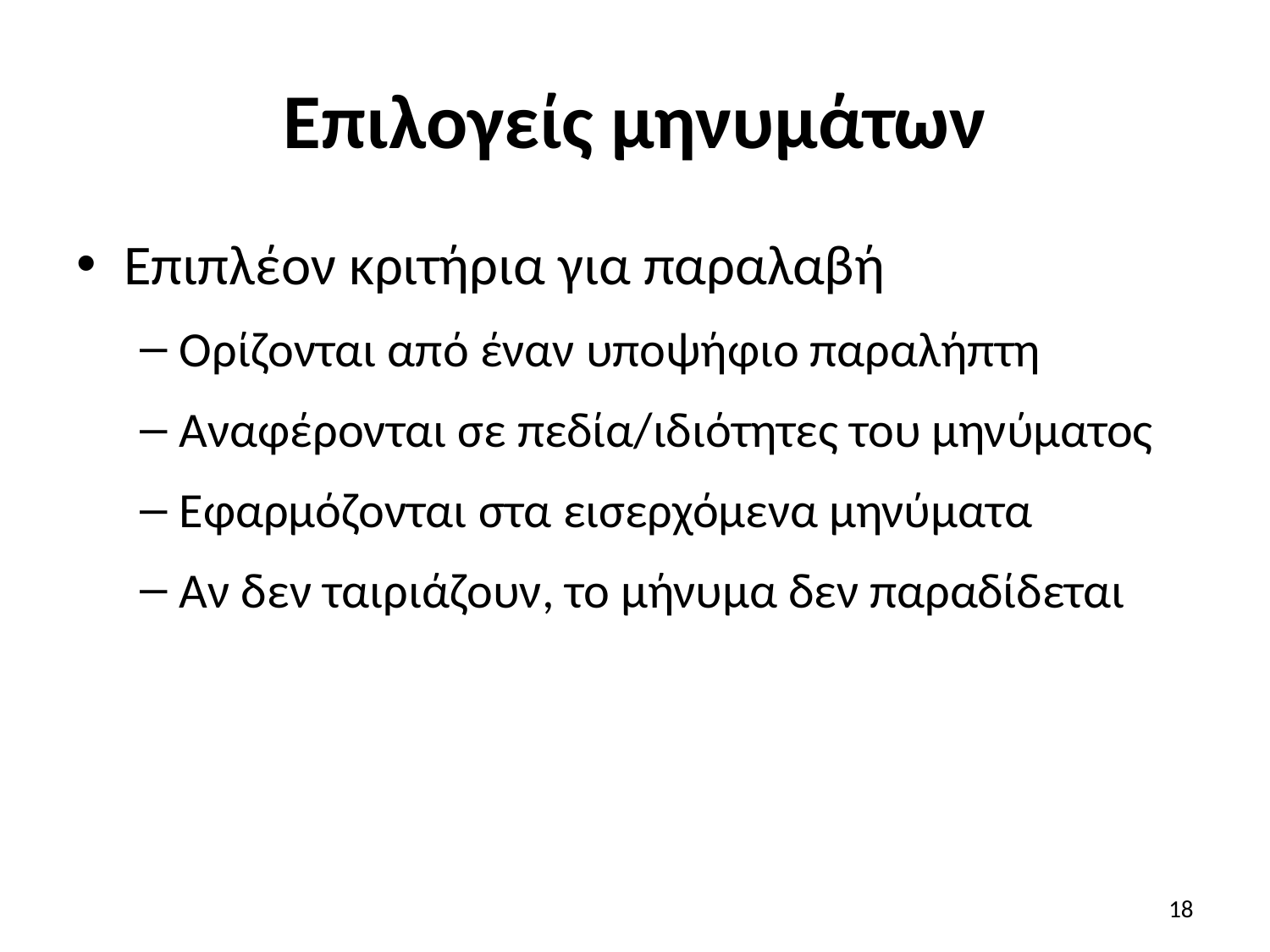

# Επιλογείς μηνυμάτων
Επιπλέον κριτήρια για παραλαβή
Ορίζονται από έναν υποψήφιο παραλήπτη
Αναφέρονται σε πεδία/ιδιότητες του μηνύματος
Εφαρμόζονται στα εισερχόμενα μηνύματα
Αν δεν ταιριάζουν, το μήνυμα δεν παραδίδεται
18